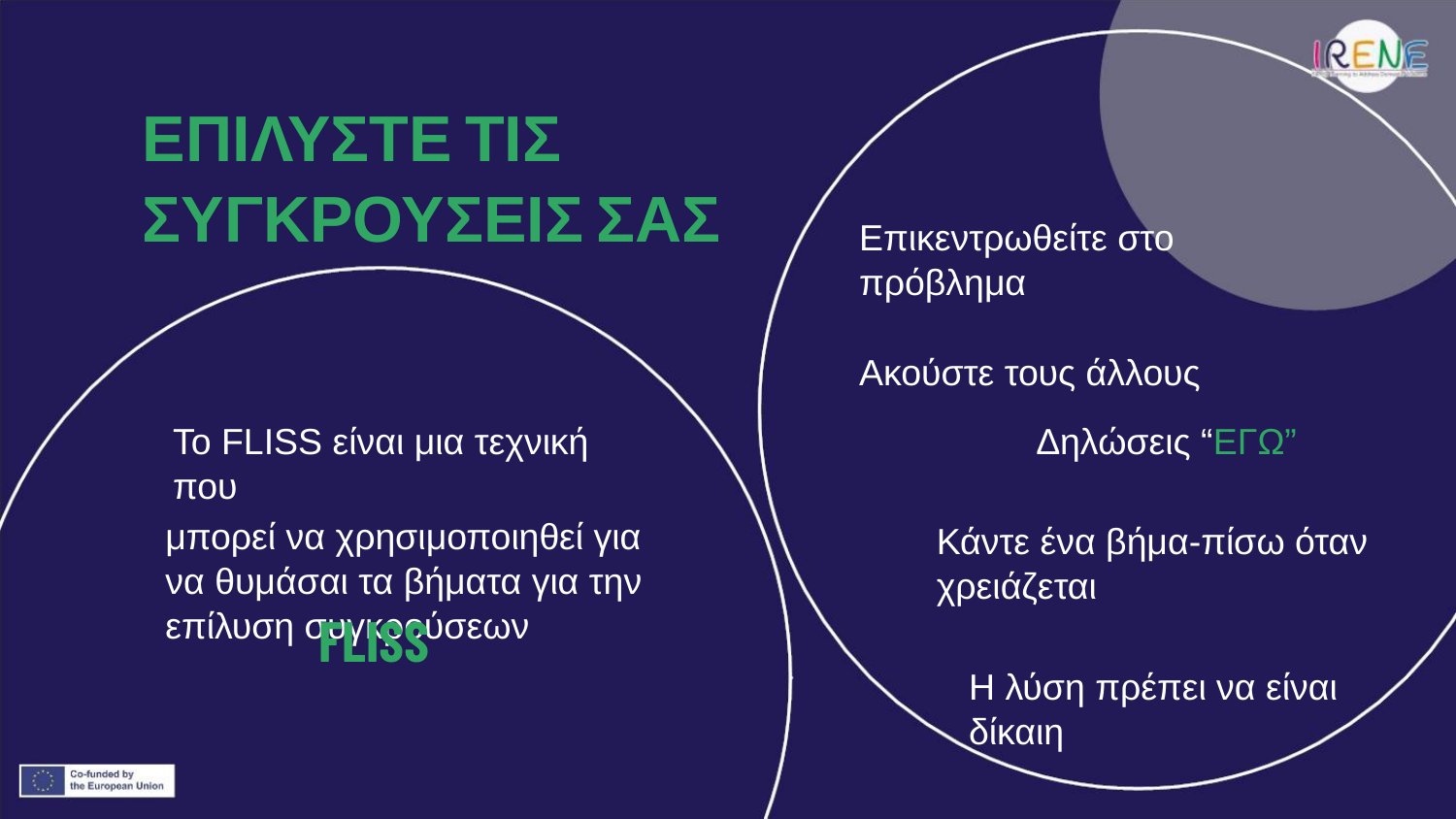

ΕΠΙΛΥΣΤΕ ΤΙΣ ΣΥΓΚΡΟΥΣΕΙΣ ΣΑΣ
Επικεντρωθείτε στο πρόβλημα

Ακούστε τους άλλους
Δηλώσεις “ΕΓΩ”

Κάντε ένα βήμα-πίσω όταν χρειάζεται

Η λύση πρέπει να είναι δίκαιη
Το FLISS είναι μια τεχνική που
μπορεί να χρησιμοποιηθεί για να θυμάσαι τα βήματα για την επίλυση συγκρούσεων
FLISS